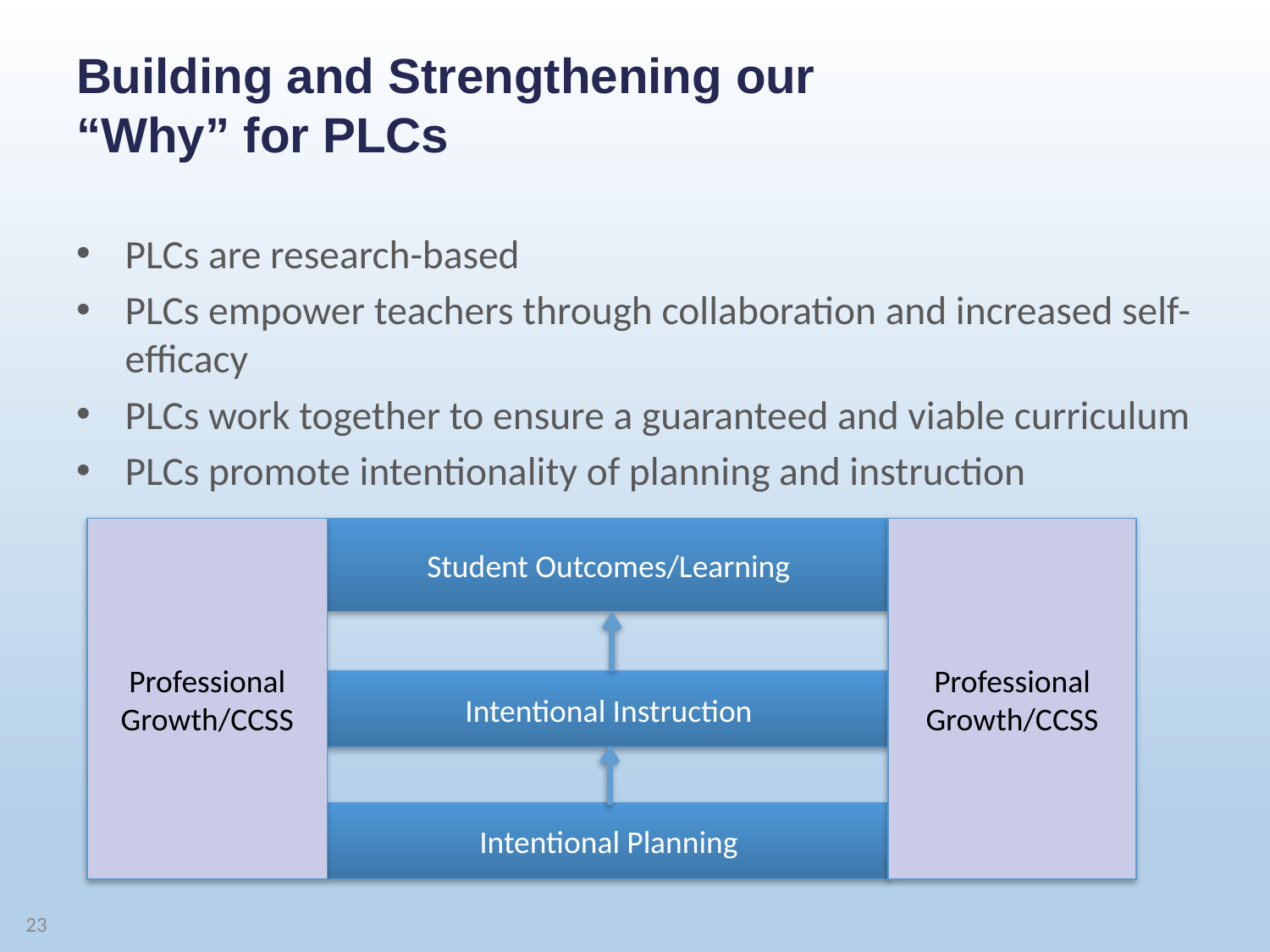

# Building and Strengthening our “Why” for PLCs
PLCs are research-based
PLCs empower teachers through collaboration and increased self-efficacy
PLCs work together to ensure a guaranteed and viable curriculum
PLCs promote intentionality of planning and instruction

Professional Growth/CCSS
Professional Growth/CCSS
Student Outcomes/Learning
Intentional Instruction
Intentional Planning
23